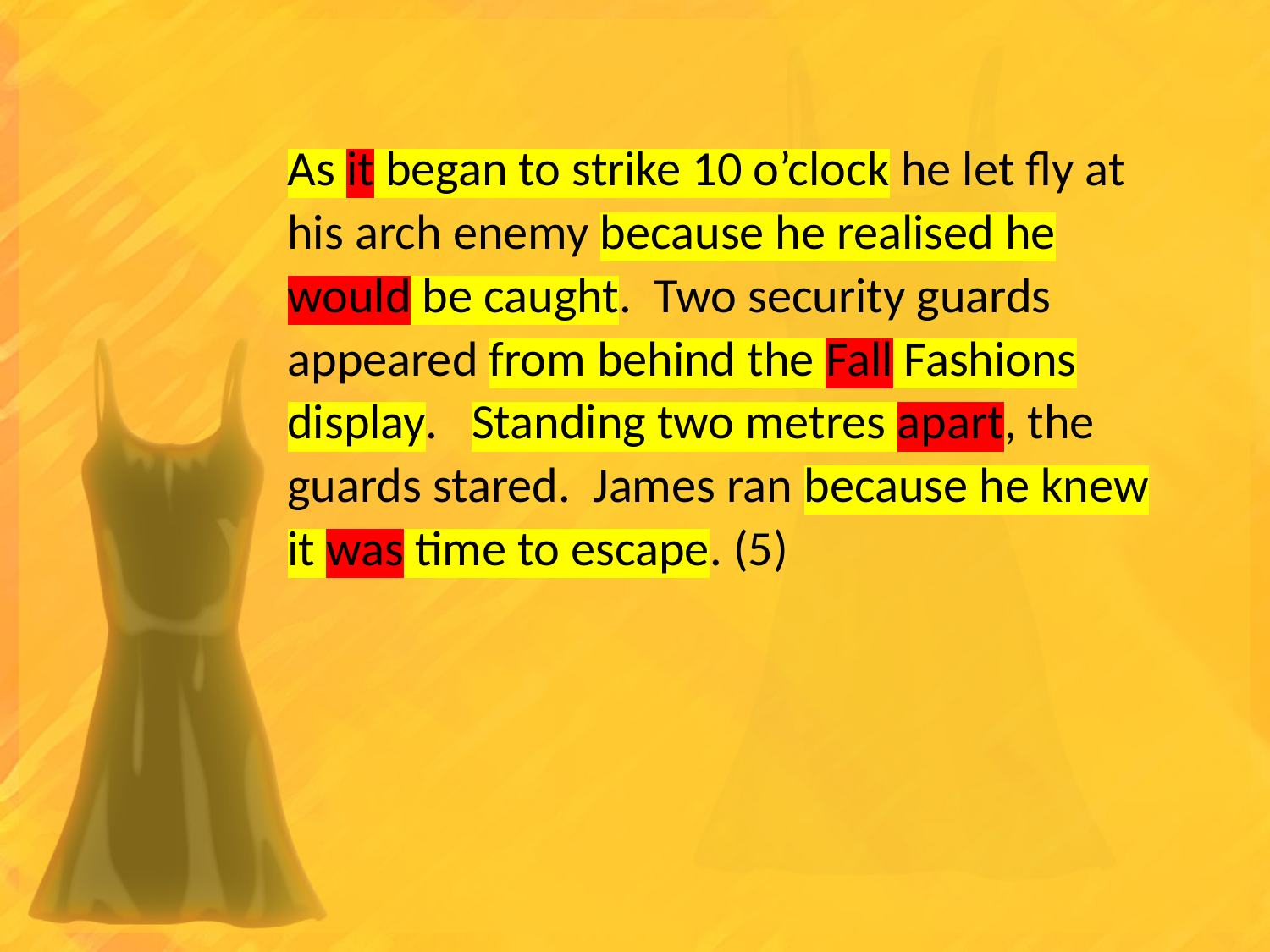

As it began to strike 10 o’clock he let fly at his arch enemy because he realised he would be caught.  Two security guards appeared from behind the Fall Fashions display.   Standing two metres apart, the guards stared.  James ran because he knew it was time to escape. (5)